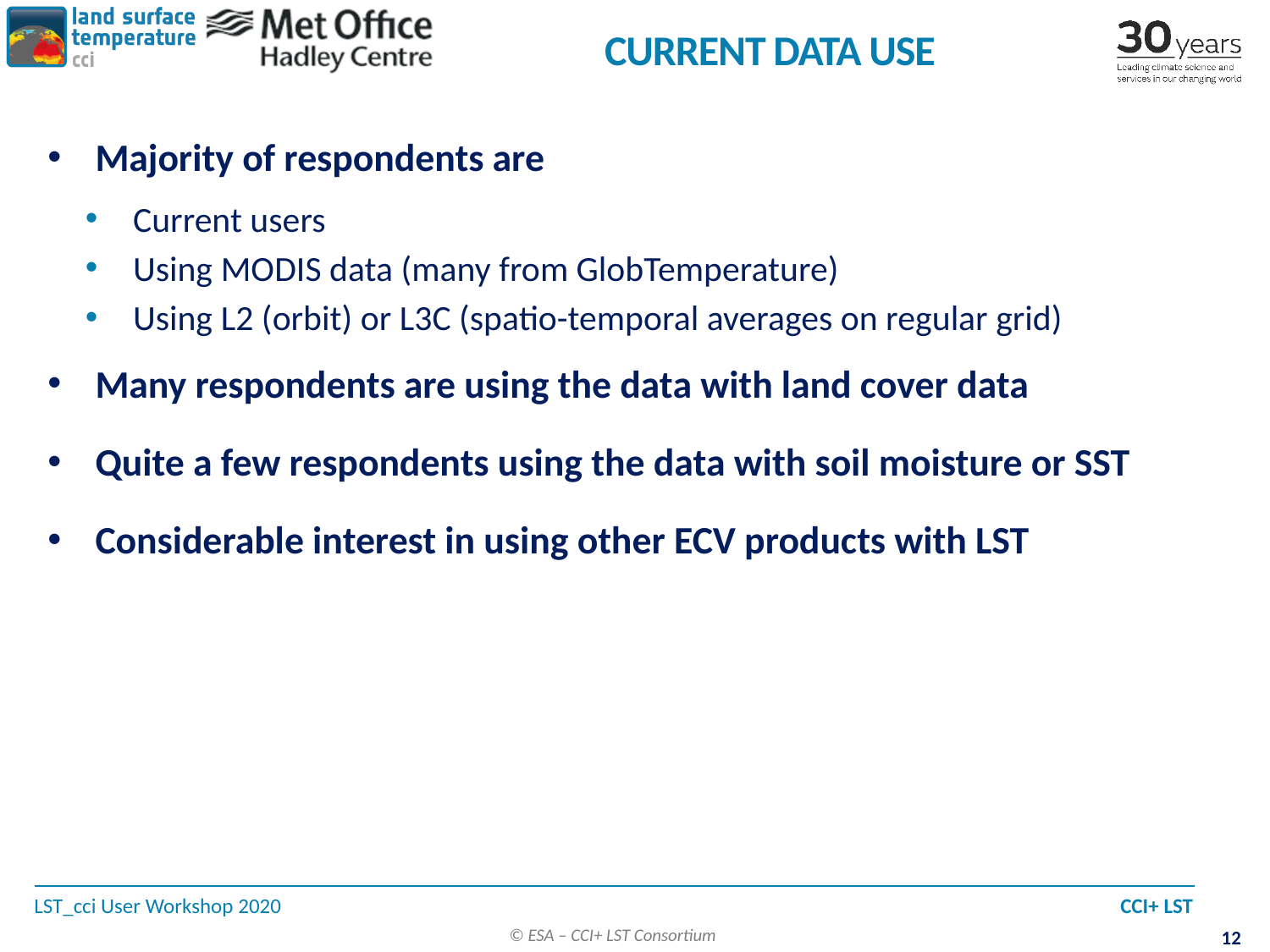

# Current Data Use
Majority of respondents are
Current users
Using MODIS data (many from GlobTemperature)
Using L2 (orbit) or L3C (spatio-temporal averages on regular grid)
Many respondents are using the data with land cover data
Quite a few respondents using the data with soil moisture or SST
Considerable interest in using other ECV products with LST